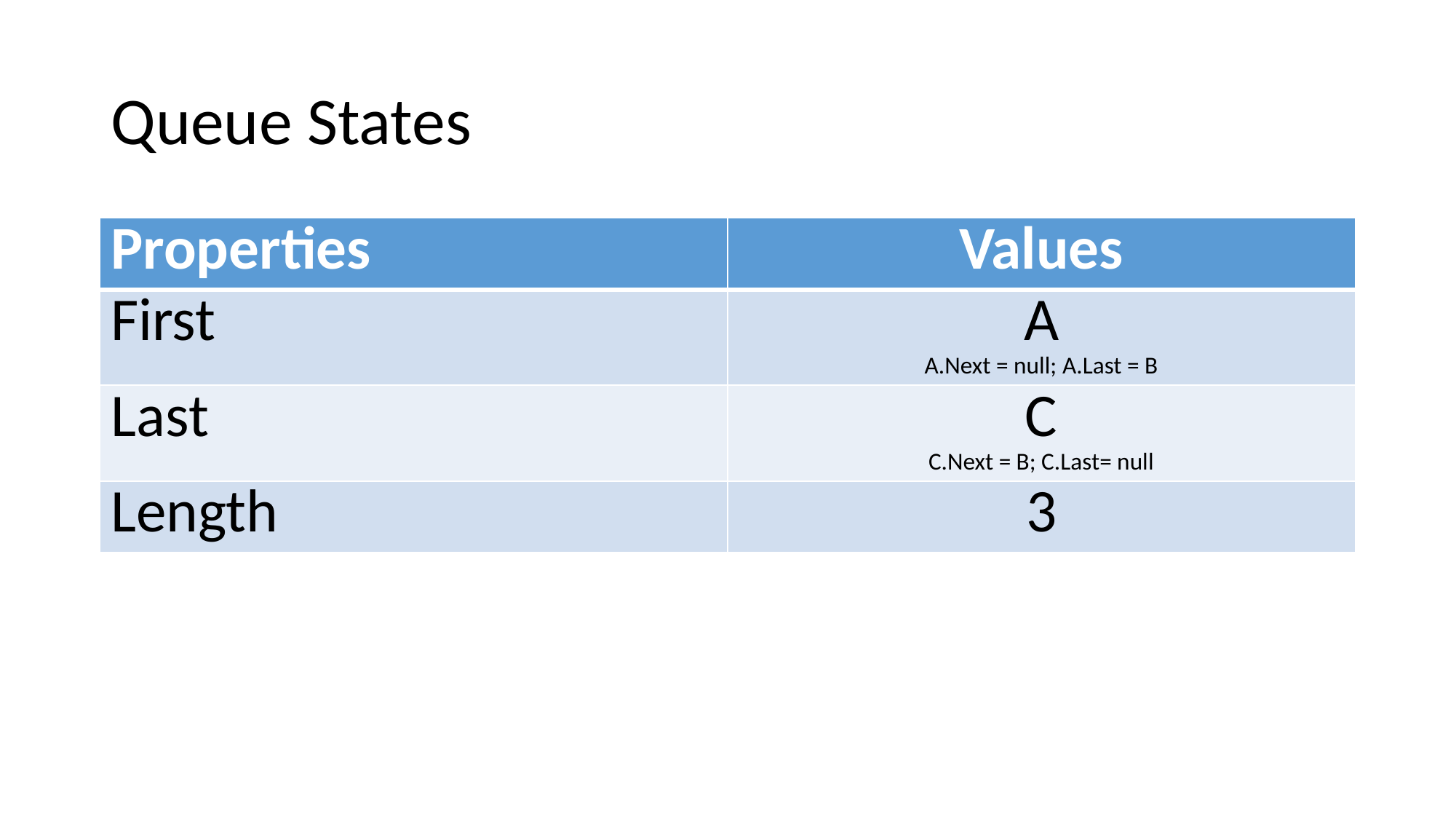

# Queue States
| Properties | Values |
| --- | --- |
| First | A A.Next = null; A.Last = B |
| Last | C C.Next = B; C.Last= null |
| Length | 3 |